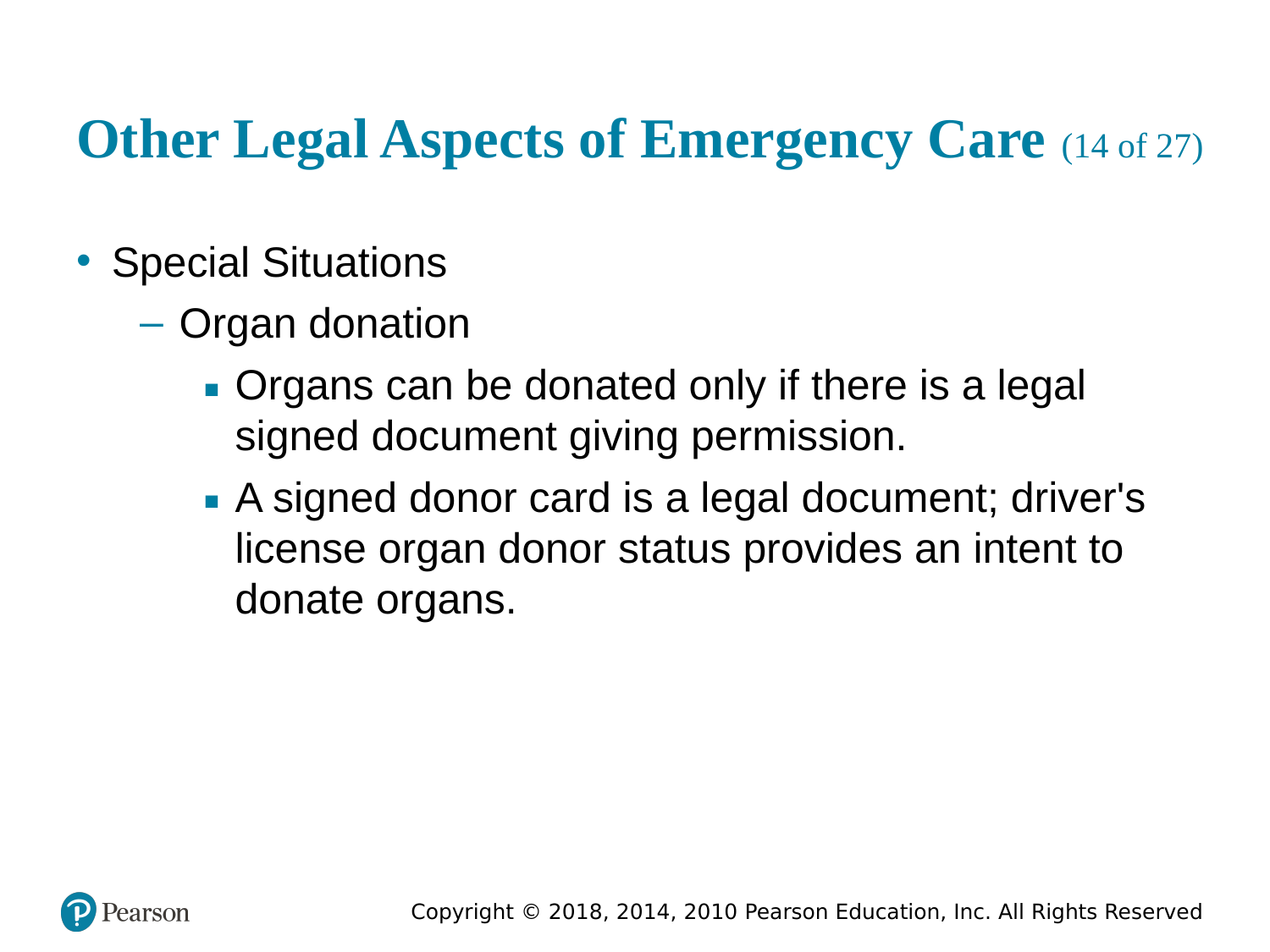

# Other Legal Aspects of Emergency Care (14 of 27)
Special Situations
Organ donation
Organs can be donated only if there is a legal signed document giving permission.
A signed donor card is a legal document; driver's license organ donor status provides an intent to donate organs.